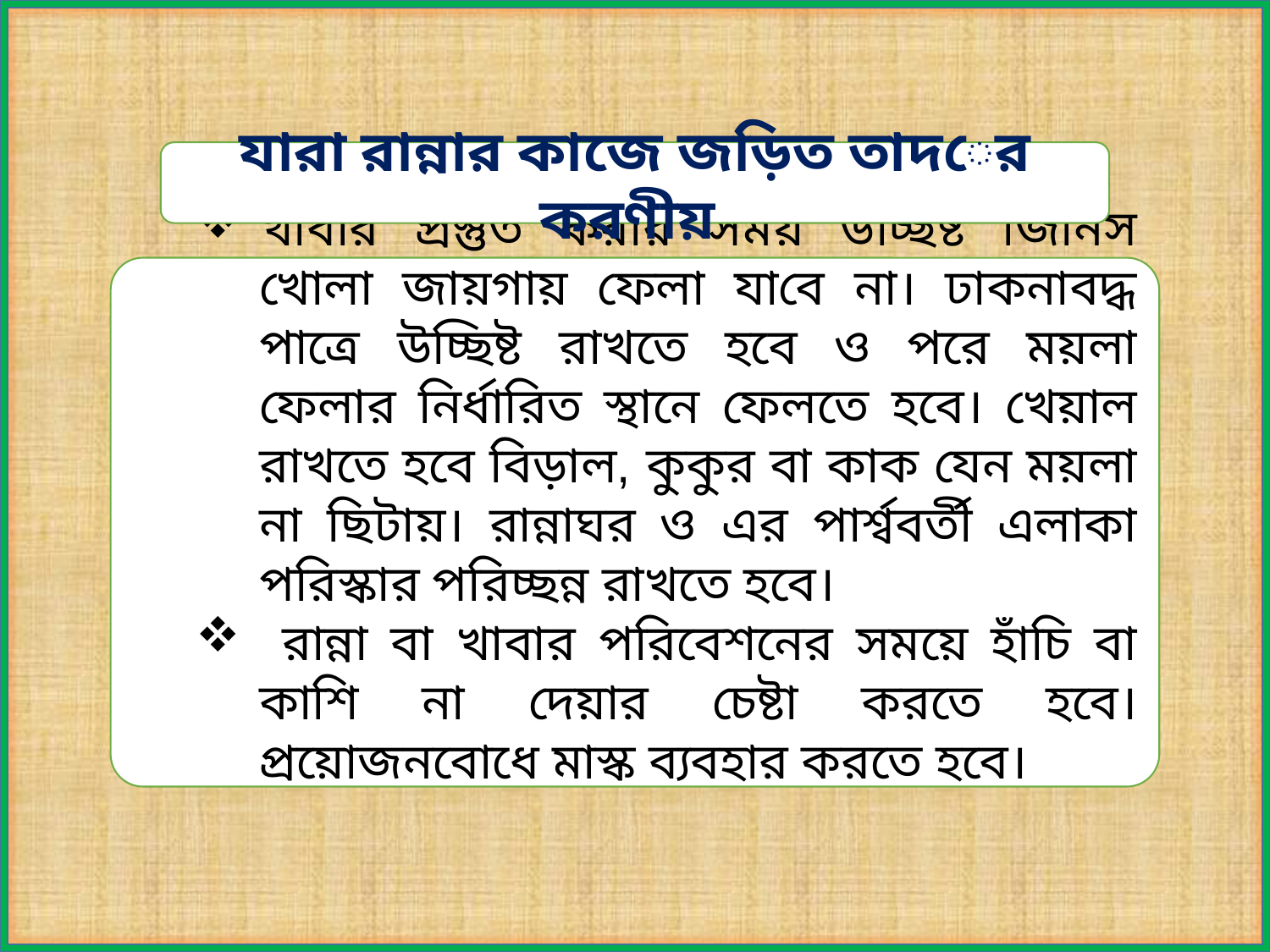

যারা রান্নার কাজে জড়িত তাদের করণীয়
খাবার প্রস্তুত করার সময় উচ্ছিষ্ট জিনিস খোলা জায়গায় ফেলা যাবে না। ঢাকনাবদ্ধ পাত্রে উচ্ছিষ্ট রাখতে হবে ও পরে ময়লা ফেলার নির্ধারিত স্থানে ফেলতে হবে। খেয়াল রাখতে হবে বিড়াল, কুকুর বা কাক যেন ময়লা না ছিটায়। রান্নাঘর ও এর পার্শ্ববর্তী এলাকা পরিস্কার পরিচ্ছন্ন রাখতে হবে।
 রান্না বা খাবার পরিবেশনের সময়ে হাঁচি বা কাশি না দেয়ার চেষ্টা করতে হবে। প্রয়োজনবোধে মাস্ক ব্যবহার করতে হবে।